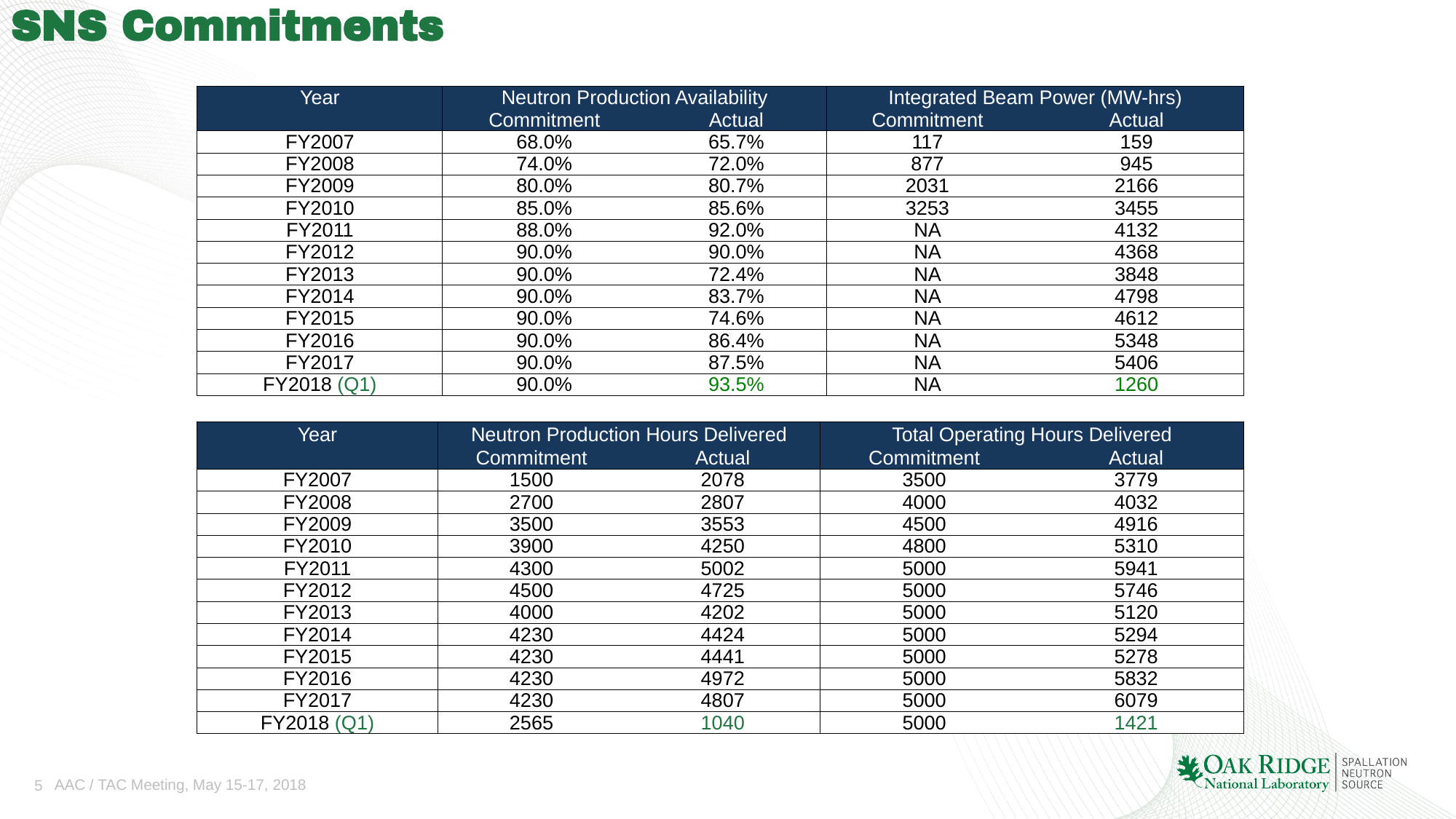

# SNS Commitments
| Year | Neutron Production Availability |  | Integrated Beam Power (MW-hrs) |  |
| --- | --- | --- | --- | --- |
|  | Commitment | Actual | Commitment | Actual |
| FY2007 | 68.0% | 65.7% | 117 | 159 |
| FY2008 | 74.0% | 72.0% | 877 | 945 |
| FY2009 | 80.0% | 80.7% | 2031 | 2166 |
| FY2010 | 85.0% | 85.6% | 3253 | 3455 |
| FY2011 | 88.0% | 92.0% | NA | 4132 |
| FY2012 | 90.0% | 90.0% | NA | 4368 |
| FY2013 | 90.0% | 72.4% | NA | 3848 |
| FY2014 | 90.0% | 83.7% | NA | 4798 |
| FY2015 | 90.0% | 74.6% | NA | 4612 |
| FY2016 | 90.0% | 86.4% | NA | 5348 |
| FY2017 | 90.0% | 87.5% | NA | 5406 |
| FY2018 (Q1) | 90.0% | 93.5% | NA | 1260 |
| Year | Neutron Production Hours Delivered |  | Total Operating Hours Delivered |  |
| --- | --- | --- | --- | --- |
|  | Commitment | Actual | Commitment | Actual |
| FY2007 | 1500 | 2078 | 3500 | 3779 |
| FY2008 | 2700 | 2807 | 4000 | 4032 |
| FY2009 | 3500 | 3553 | 4500 | 4916 |
| FY2010 | 3900 | 4250 | 4800 | 5310 |
| FY2011 | 4300 | 5002 | 5000 | 5941 |
| FY2012 | 4500 | 4725 | 5000 | 5746 |
| FY2013 | 4000 | 4202 | 5000 | 5120 |
| FY2014 | 4230 | 4424 | 5000 | 5294 |
| FY2015 | 4230 | 4441 | 5000 | 5278 |
| FY2016 | 4230 | 4972 | 5000 | 5832 |
| FY2017 | 4230 | 4807 | 5000 | 6079 |
| FY2018 (Q1) | 2565 | 1040 | 5000 | 1421 |